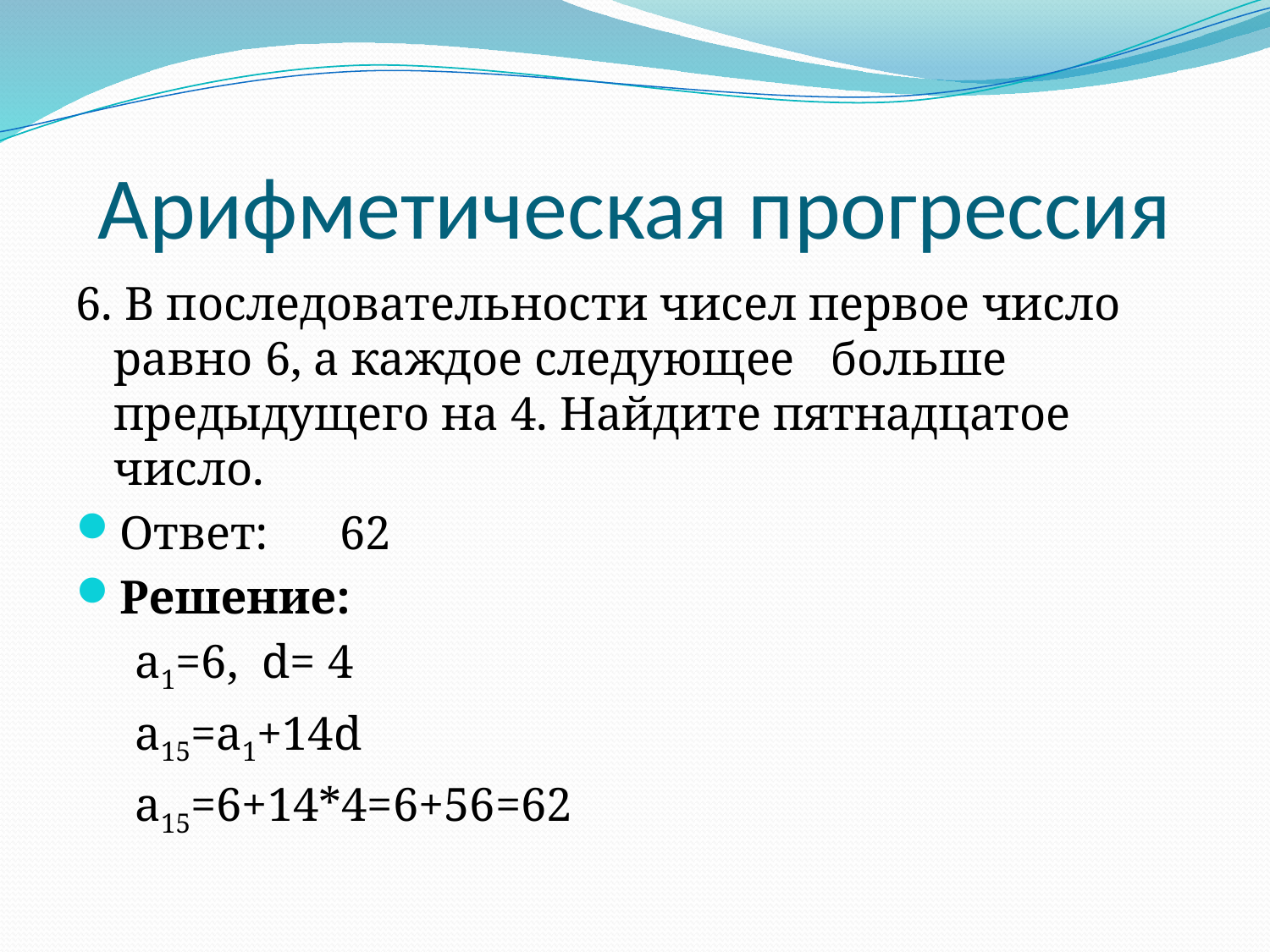

# Арифметическая прогрессия
6. В последовательности чисел первое число равно 6, а каждое следующее   больше предыдущего на 4. Найдите пятнадцатое число.
Ответ:      62
Решение:
     а1=6,  d= 4
     а15=а1+14d
     а15=6+14*4=6+56=62